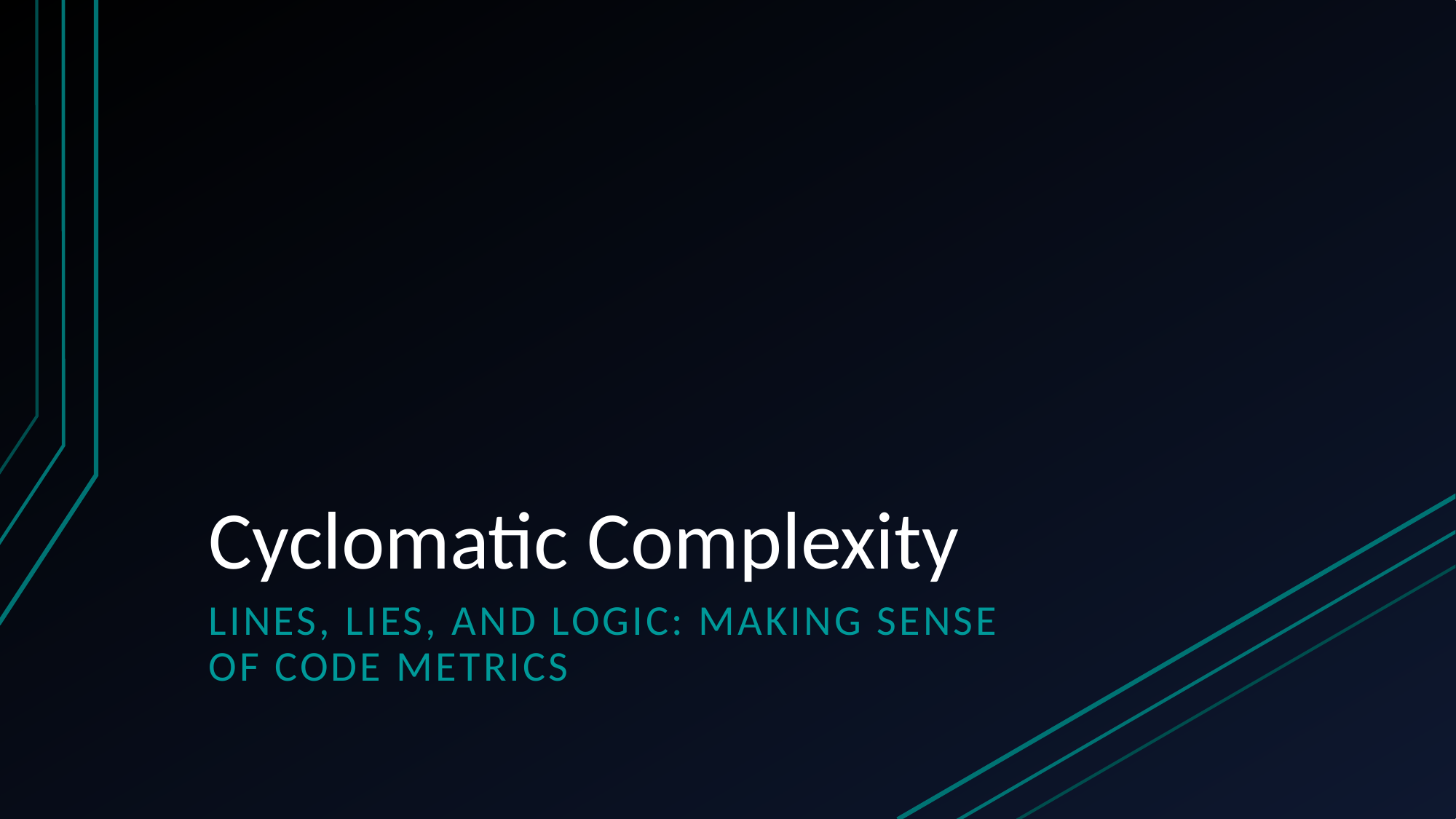

# Cyclomatic Complexity
Lines, lies, and logic: Making sense of code metrics